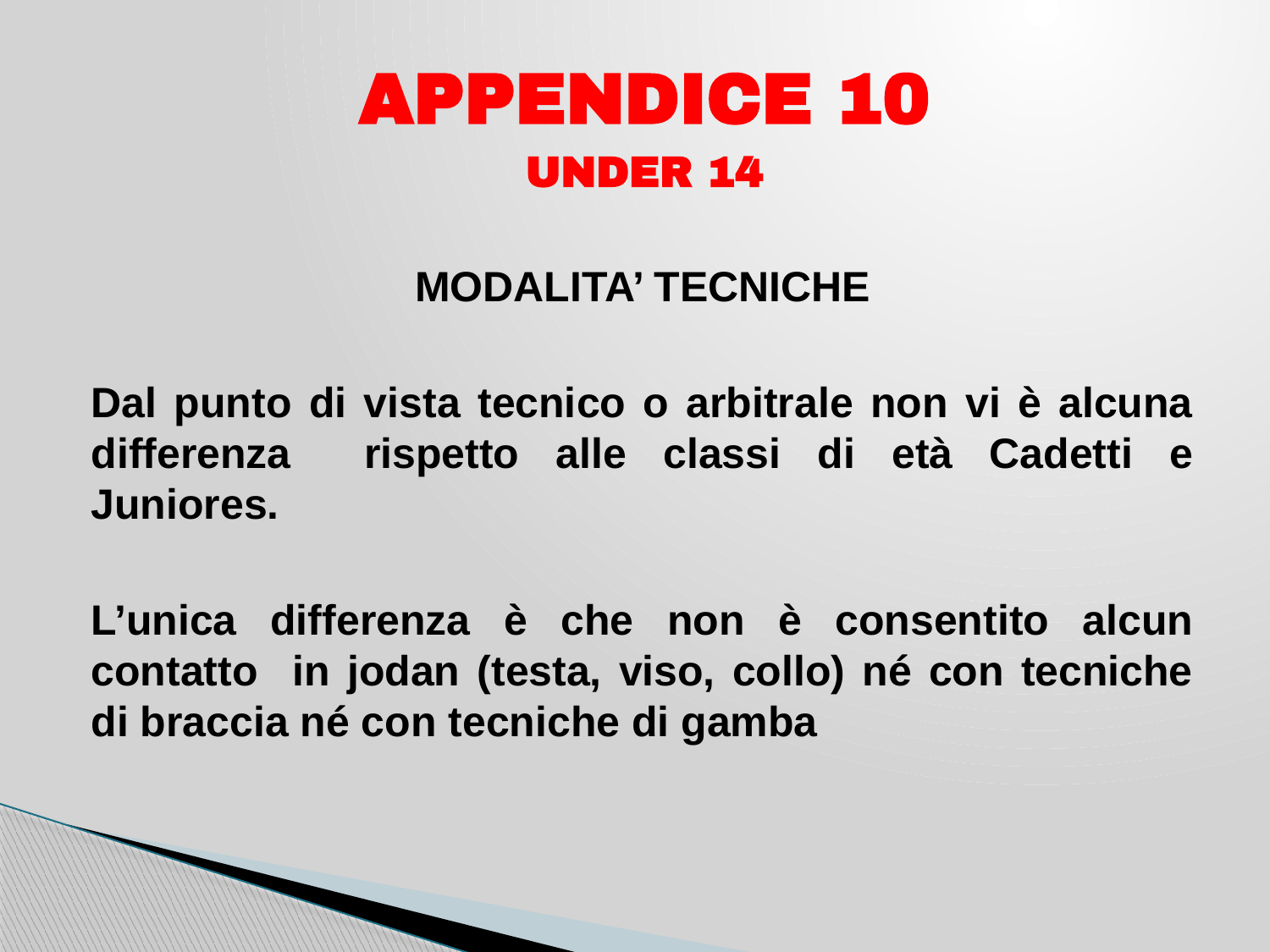

APPENDICE 10
UNDER 14

MODALITA’ TECNICHE

Dal punto di vista tecnico o arbitrale non vi è alcuna differenza  rispetto alle classi di età Cadetti e Juniores.

L’unica differenza è che non è consentito alcun contatto  in jodan (testa, viso, collo) né con tecniche di braccia né con tecniche di gamba